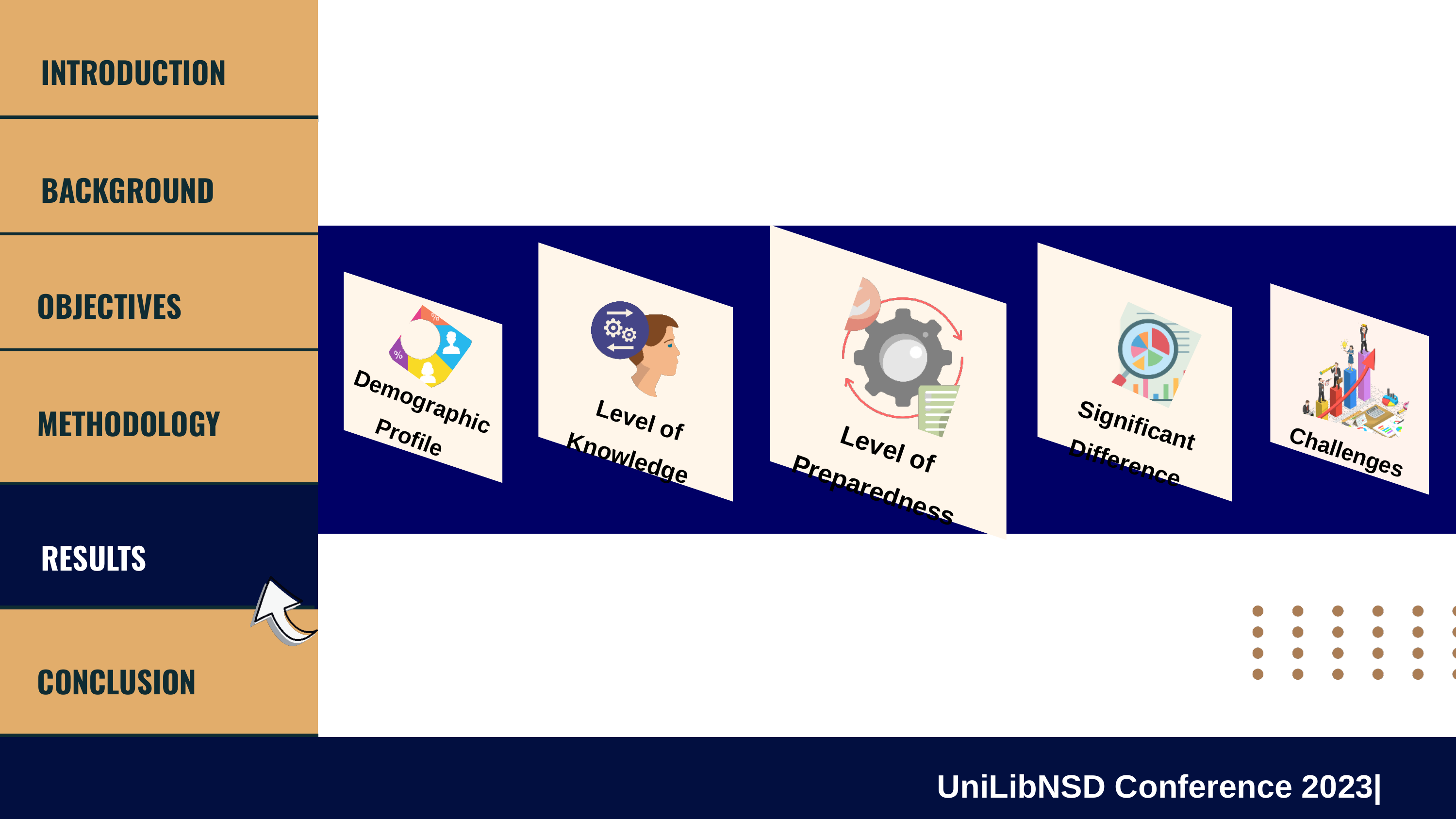

INTRODUCTION
BACKGROUND

OBJECTIVES

Demographic Profile
METHODOLOGY
Level of Knowledge
Significant Difference
Level of Preparedness
Challenges

RESULTS

CONCLUSION

UniLibNSD Conference 2023|